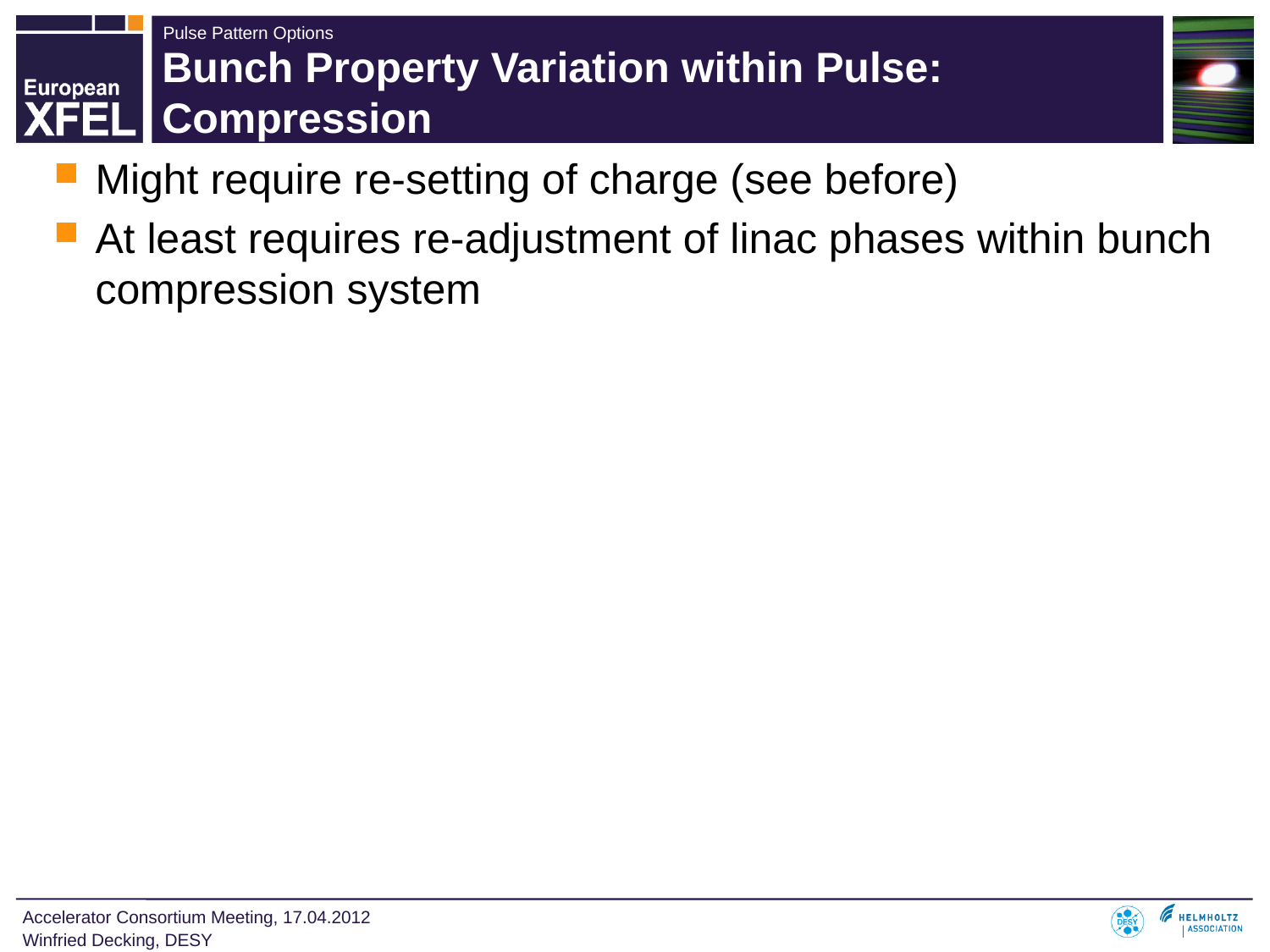

# Bunch Property Variation within Pulse: Compression
Might require re-setting of charge (see before)
At least requires re-adjustment of linac phases within bunch compression system